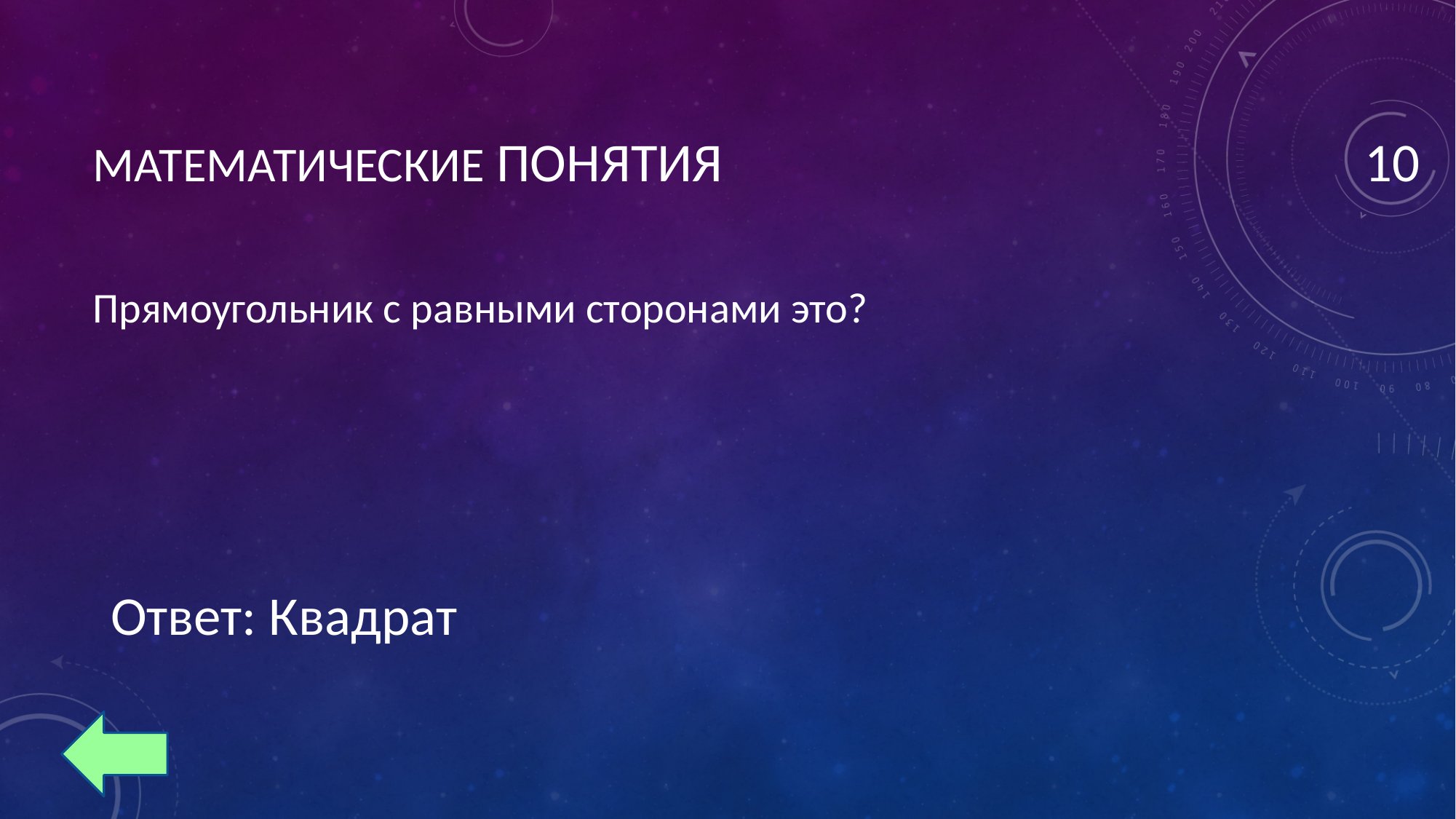

# Математические понятия                                                    10
Прямоугольник с равными сторонами это?
Ответ: Квадрат